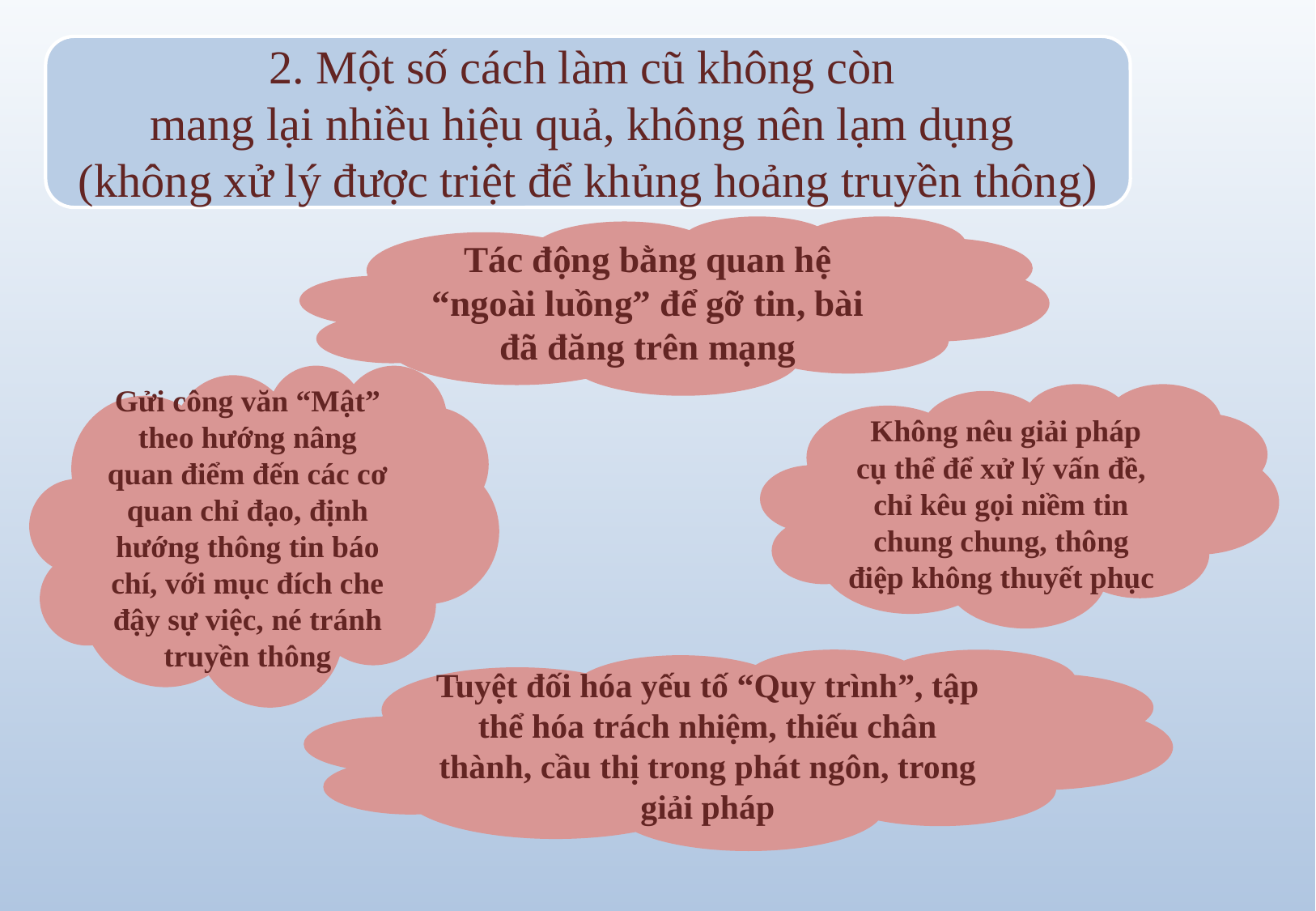

2. Một số cách làm cũ không còn
mang lại nhiều hiệu quả, không nên lạm dụng
(không xử lý được triệt để khủng hoảng truyền thông)
Tác động bằng quan hệ “ngoài luồng” để gỡ tin, bài đã đăng trên mạng
Gửi công văn “Mật” theo hướng nâng quan điểm đến các cơ quan chỉ đạo, định hướng thông tin báo chí, với mục đích che đậy sự việc, né tránh truyền thông
 Không nêu giải pháp cụ thể để xử lý vấn đề, chỉ kêu gọi niềm tin chung chung, thông điệp không thuyết phục
Tuyệt đối hóa yếu tố “Quy trình”, tập thể hóa trách nhiệm, thiếu chân thành, cầu thị trong phát ngôn, trong giải pháp